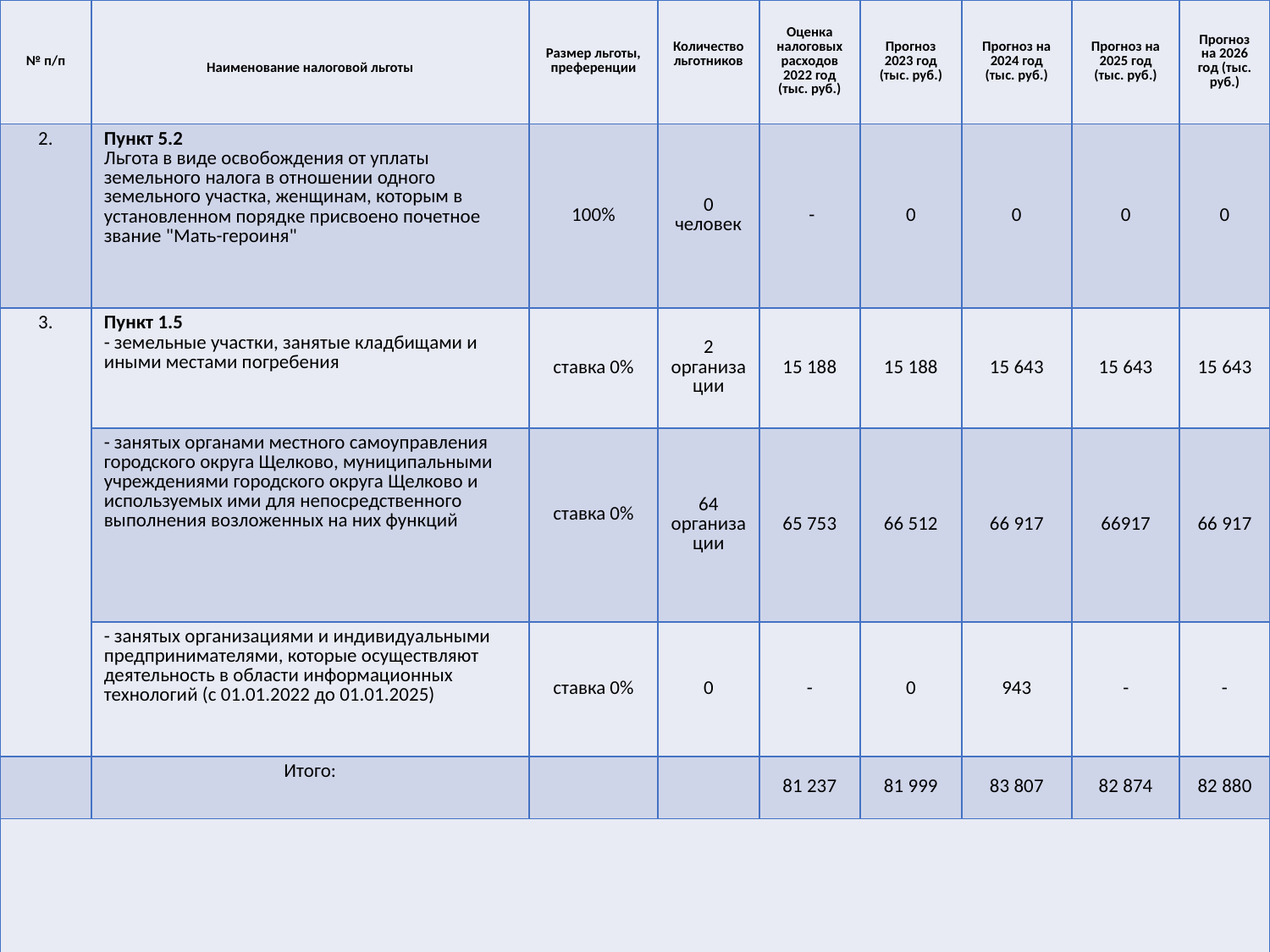

| № п/п | Наименование налоговой льготы | Размер льготы, преференции | Количество льготников | Оценка налоговых расходов 2022 год (тыс. руб.) | Прогноз 2023 год (тыс. руб.) | Прогноз на 2024 год (тыс. руб.) | Прогноз на 2025 год (тыс. руб.) | Прогноз на 2026 год (тыс. руб.) |
| --- | --- | --- | --- | --- | --- | --- | --- | --- |
| 2. | Пункт 5.2 Льгота в виде освобождения от уплаты земельного налога в отношении одного земельного участка, женщинам, которым в установленном порядке присвоено почетное звание "Мать-героиня" | 100% | 0 человек | - | 0 | 0 | 0 | 0 |
| 3. | Пункт 1.5 - земельные участки, занятые кладбищами и иными местами погребения | ставка 0% | 2 организации | 15 188 | 15 188 | 15 643 | 15 643 | 15 643 |
|  | - занятых органами местного самоуправления городского округа Щелково, муниципальными учреждениями городского округа Щелково и используемых ими для непосредственного выполнения возложенных на них функций | ставка 0% | 64 организации | 65 753 | 66 512 | 66 917 | 66917 | 66 917 |
|  | - занятых организациями и индивидуальными предпринимателями, которые осуществляют деятельность в области информационных технологий (с 01.01.2022 до 01.01.2025) | ставка 0% | 0 | - | 0 | 943 | - | - |
|  | Итого: |  |  | 81 237 | 81 999 | 83 807 | 82 874 | 82 880 |
|  |  |  |  |  |  |  |  |  |